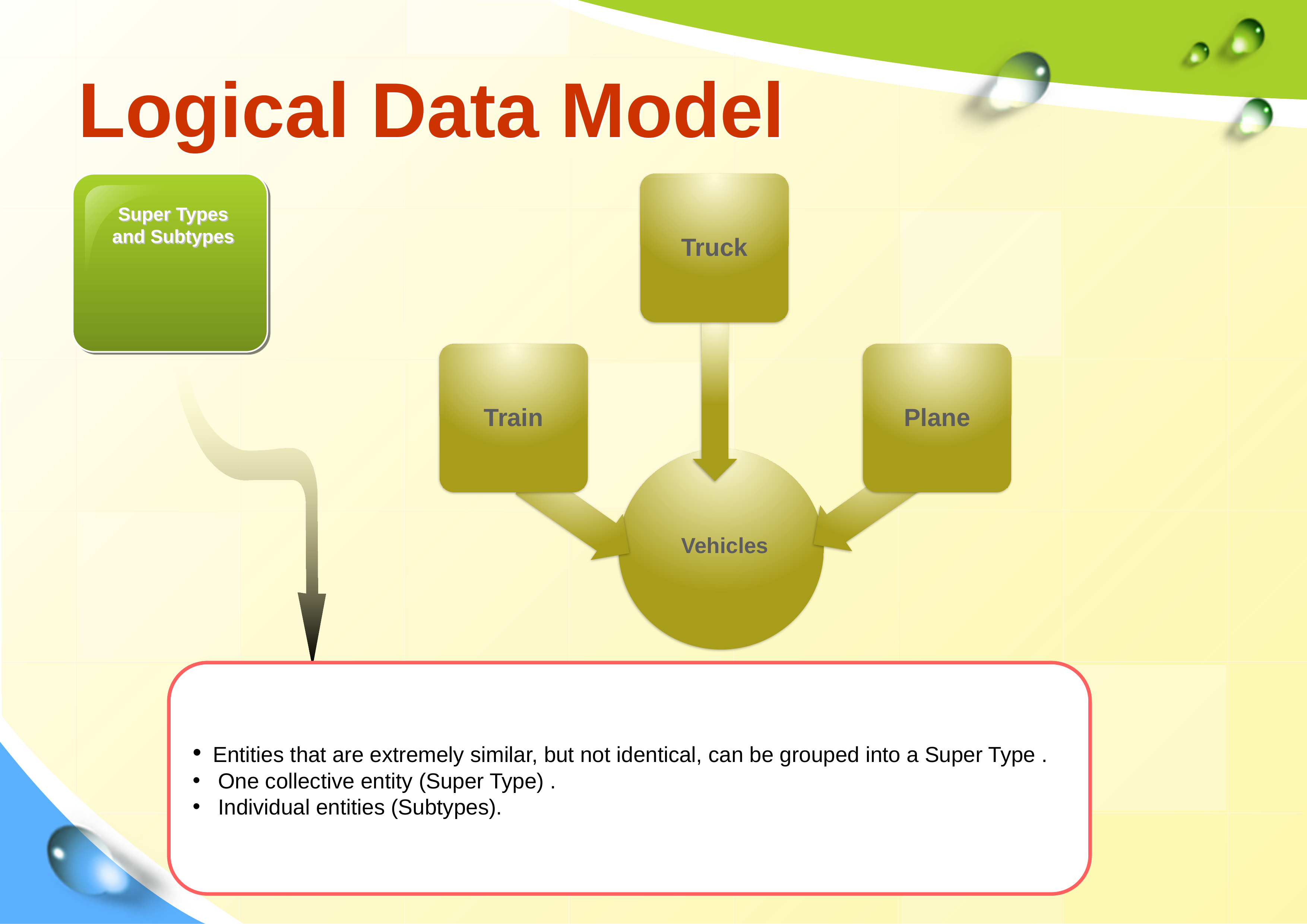

# Logical Data Model

Super Types and Subtypes

 Entities that are extremely similar, but not identical, can be grouped into a Super Type .
  One collective entity (Super Type) .
  Individual entities (Subtypes).

Truck

Train

Plane

Vehicles